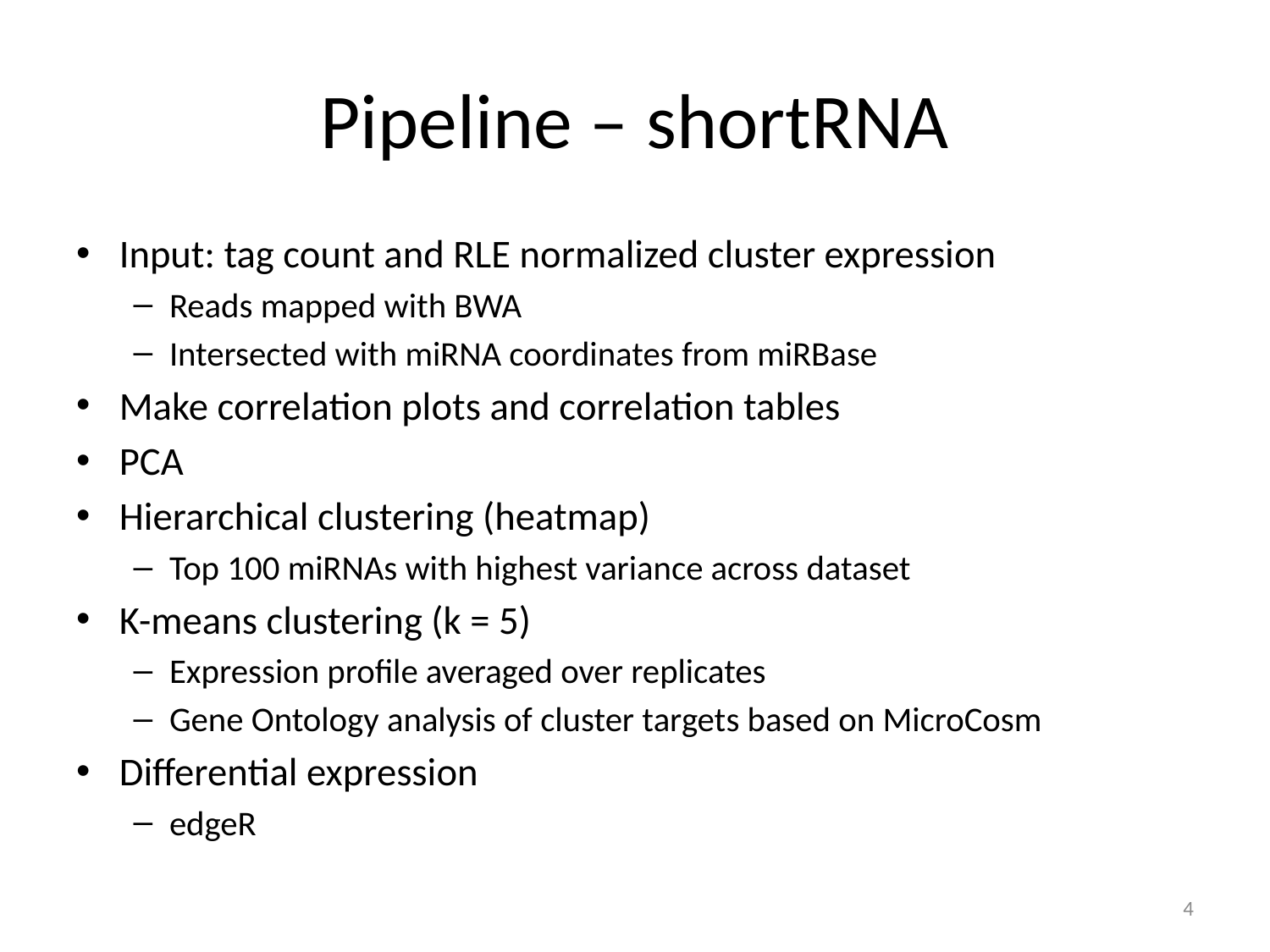

# Pipeline – shortRNA
Input: tag count and RLE normalized cluster expression
Reads mapped with BWA
Intersected with miRNA coordinates from miRBase
Make correlation plots and correlation tables
PCA
Hierarchical clustering (heatmap)
Top 100 miRNAs with highest variance across dataset
K-means clustering (k = 5)
Expression profile averaged over replicates
Gene Ontology analysis of cluster targets based on MicroCosm
Differential expression
edgeR
4